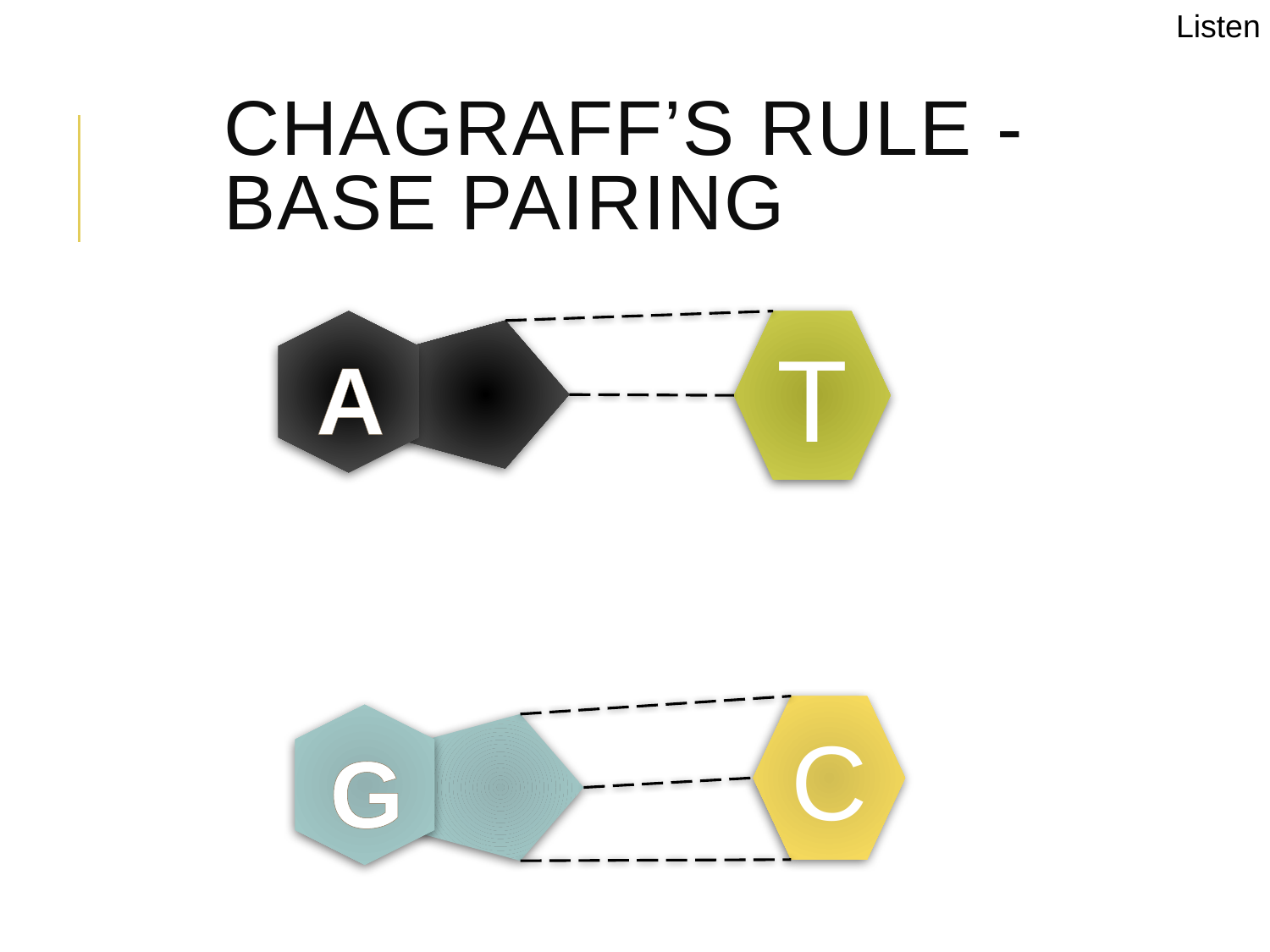

Listen
# Chagraff’s Rule - Base Pairing

A
T
C

G